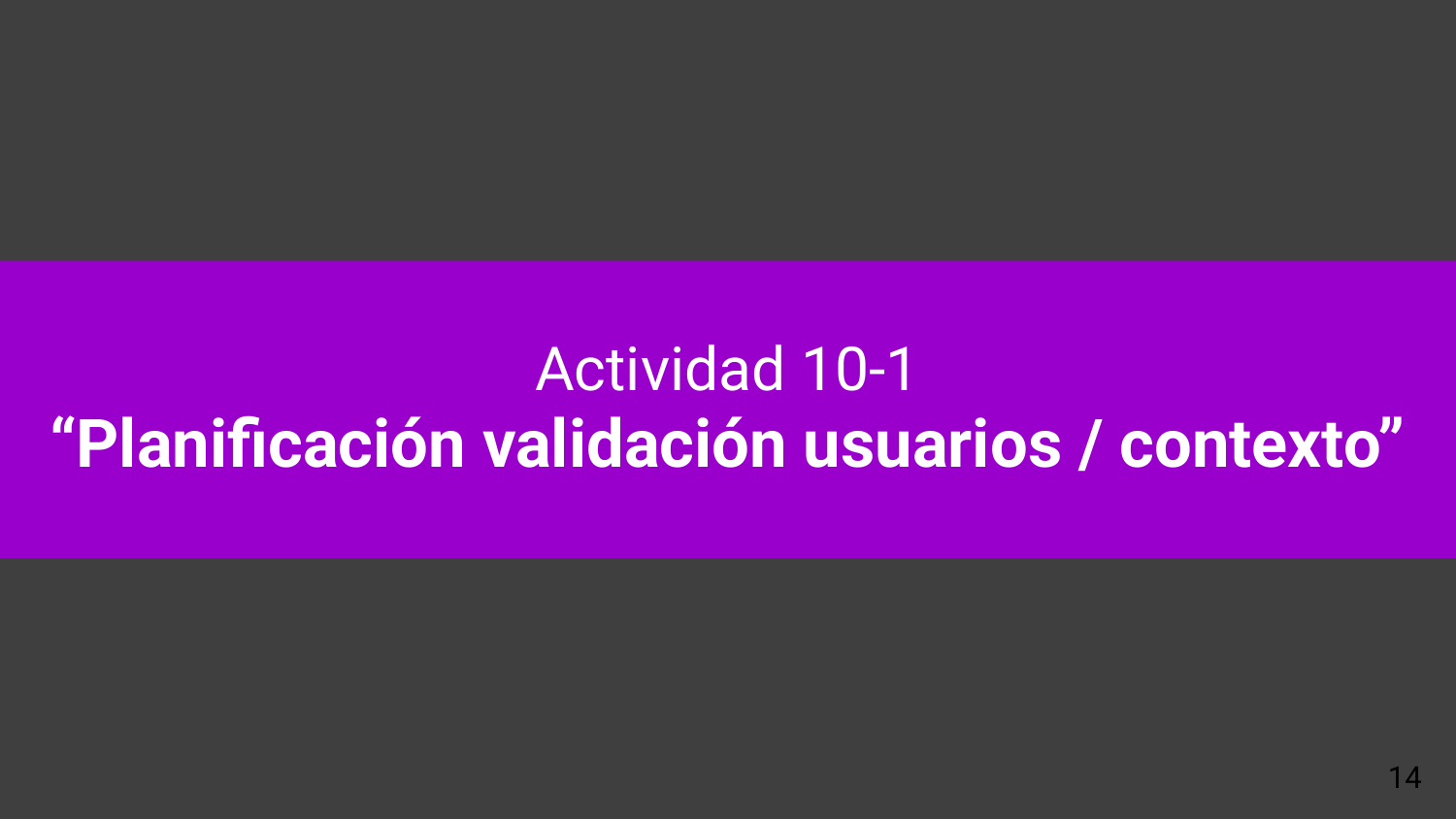

Actividad 10-1
“Planificación validación usuarios / contexto”